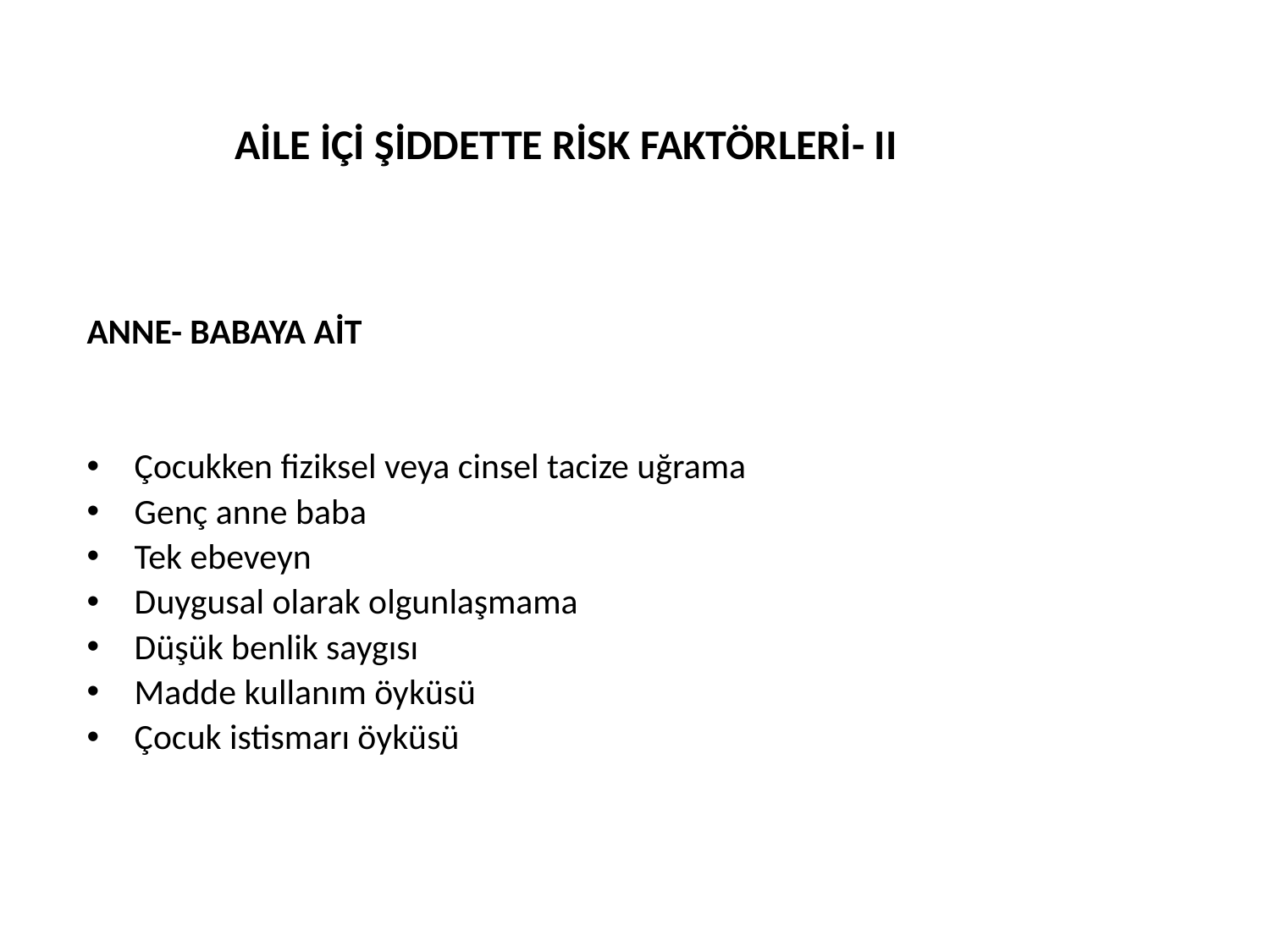

# AİLE İÇİ ŞİDDETTE RİSK FAKTÖRLERİ- II
ANNE- BABAYA AİT

Çocukken fiziksel veya cinsel tacize uğrama
Genç anne baba
Tek ebeveyn
Duygusal olarak olgunlaşmama
Düşük benlik saygısı
Madde kullanım öyküsü
Çocuk istismarı öyküsü